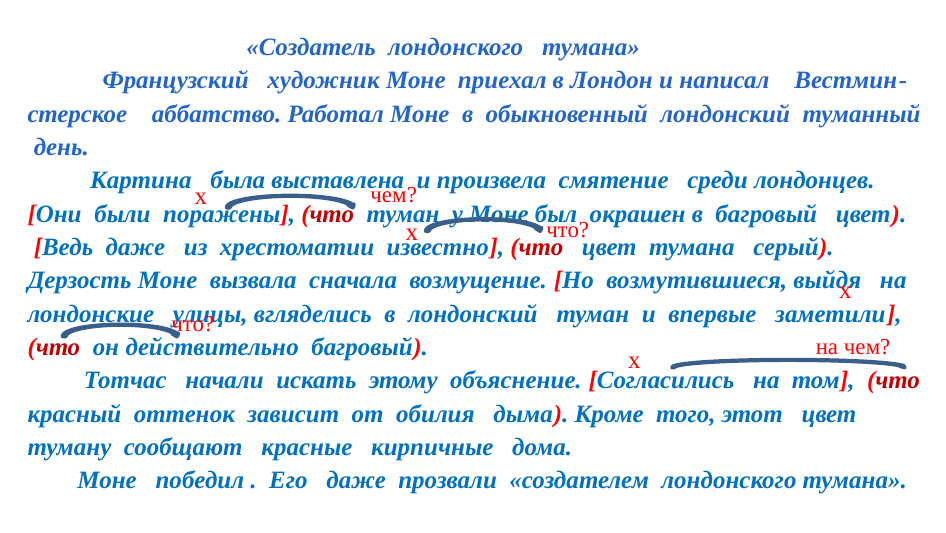

«Создатель  лондонского   тумана»
            Французский   художник Моне  приехал в Лондон и написал    Вестмин-стерское    аббатство. Работал Моне  в  обыкновенный  лондонский  туманный   день.
          Картина   была выставлена  и произвела  смятение   среди лондонцев. [Они  были  поражены], (что  туман  у Моне был  окрашен в  багровый   цвет).
 [Ведь  даже   из  хрестоматии  известно], (что   цвет  тумана   серый).  Дерзость Моне  вызвала  сначала  возмущение. [Но  возмутившиеся, выйдя   на  лондонские   улицы, вгляделись  в  лондонский   туман  и  впервые   заметили], (что  он действительно  багровый).
         Тотчас   начали  искать  этому  объяснение. [Согласились   на  том],  (что красный  оттенок  зависит  от  обилия   дыма). Кроме  того, этот   цвет   туману  сообщают   красные   кирпичные   дома.
        Моне   победил .  Его   даже  прозвали  «создателем  лондонского тумана».
                                                                                                                 ( По К.  Паустовскому)
х
чем?

х
что?

х
что?

на чем?
х